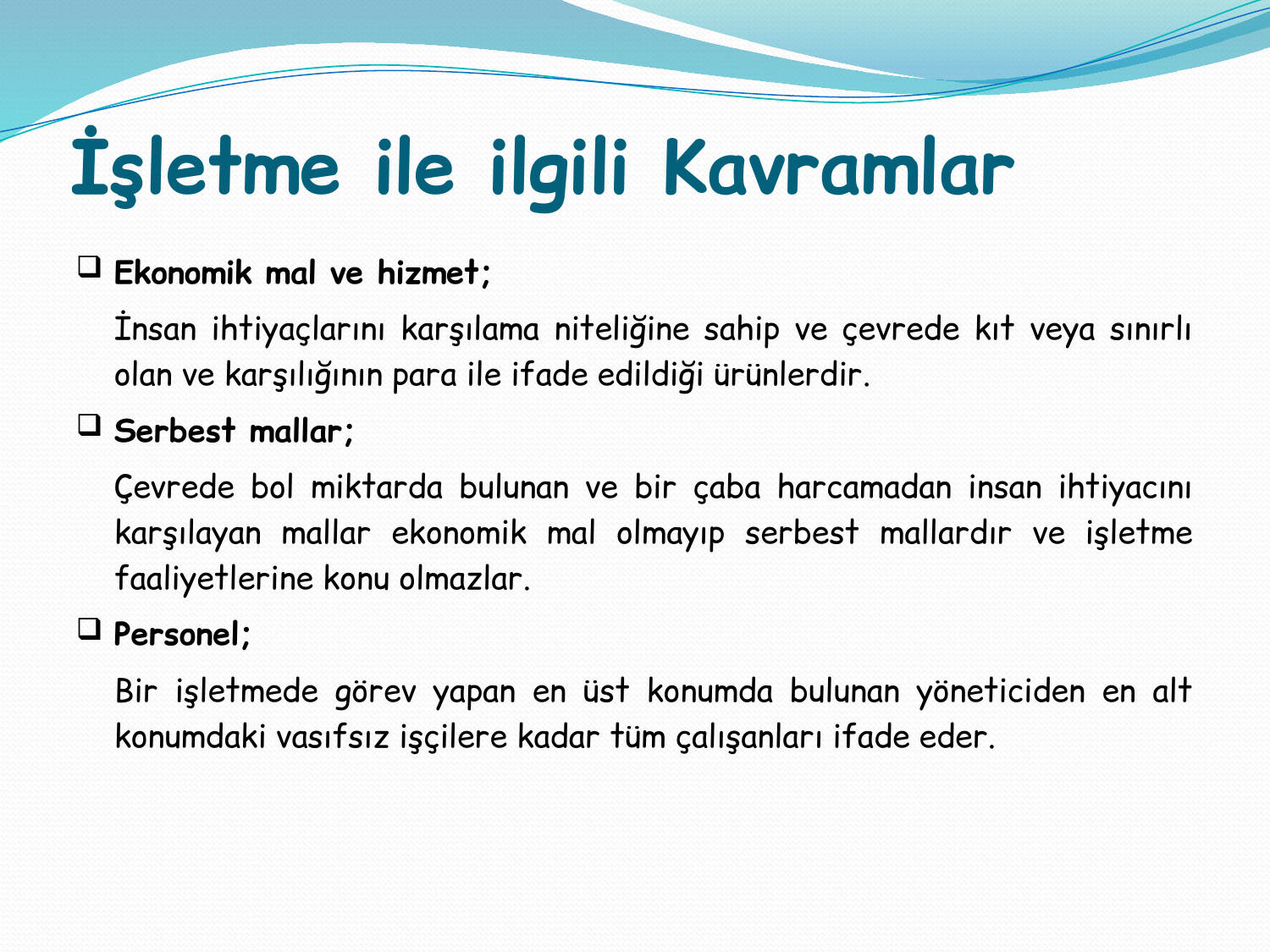

# İşletme ile ilgili Kavramlar
Ekonomik mal ve hizmet;
	İnsan ihtiyaçlarını karşılama niteliğine sahip ve çevrede kıt veya sınırlı olan ve karşılığının para ile ifade edildiği ürünlerdir.
Serbest mallar;
	Çevrede bol miktarda bulunan ve bir çaba harcamadan insan ihtiyacını karşılayan mallar ekonomik mal olmayıp serbest mallardır ve işletme faaliyetlerine konu olmazlar.
Personel;
	Bir işletmede görev yapan en üst konumda bulunan yöneticiden en alt konumdaki vasıfsız işçilere kadar tüm çalışanları ifade eder.